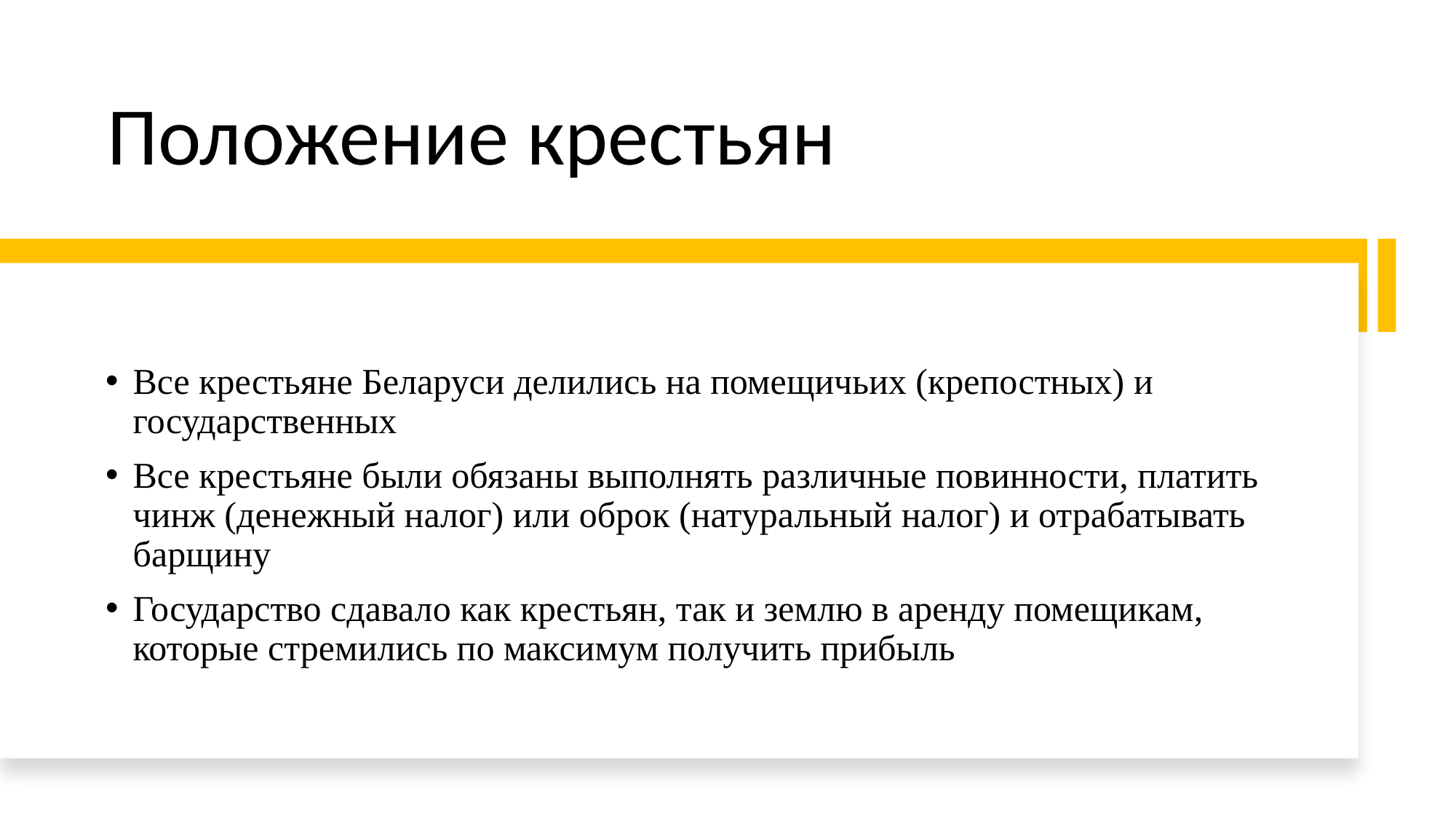

# Положение крестьян

Все крестьяне Беларуси делились на помещичьих (крепостных) и государственных
Все крестьяне были обязаны выполнять различные повинности, платить чинж (денежный налог) или оброк (натуральный налог) и отрабатывать барщину
Государство сдавало как крестьян, так и землю в аренду помещикам, которые стремились по максимум получить прибыль